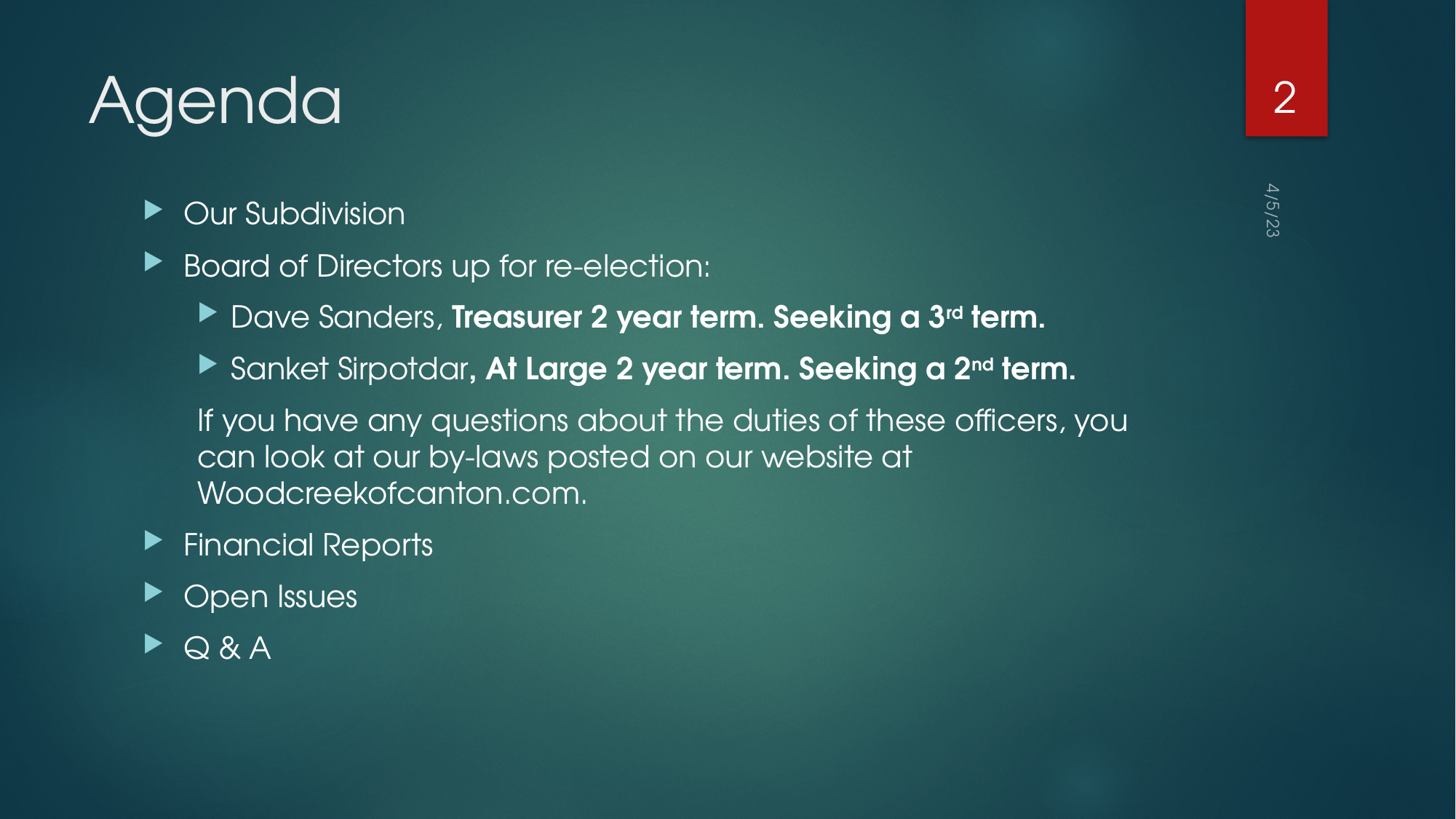

2
# Agenda

Our Subdivision
Board of Directors up for re-election:
Dave Sanders, Treasurer 2 year term. Seeking a 3rd term.
Sanket Sirpotdar, At Large 2 year term. Seeking a 2nd term.
If you have any questions about the duties of these officers, you can look at our by-laws posted on our website at  Woodcreekofcanton.com.
Financial Reports
Open Issues
Q & A

4/5/23